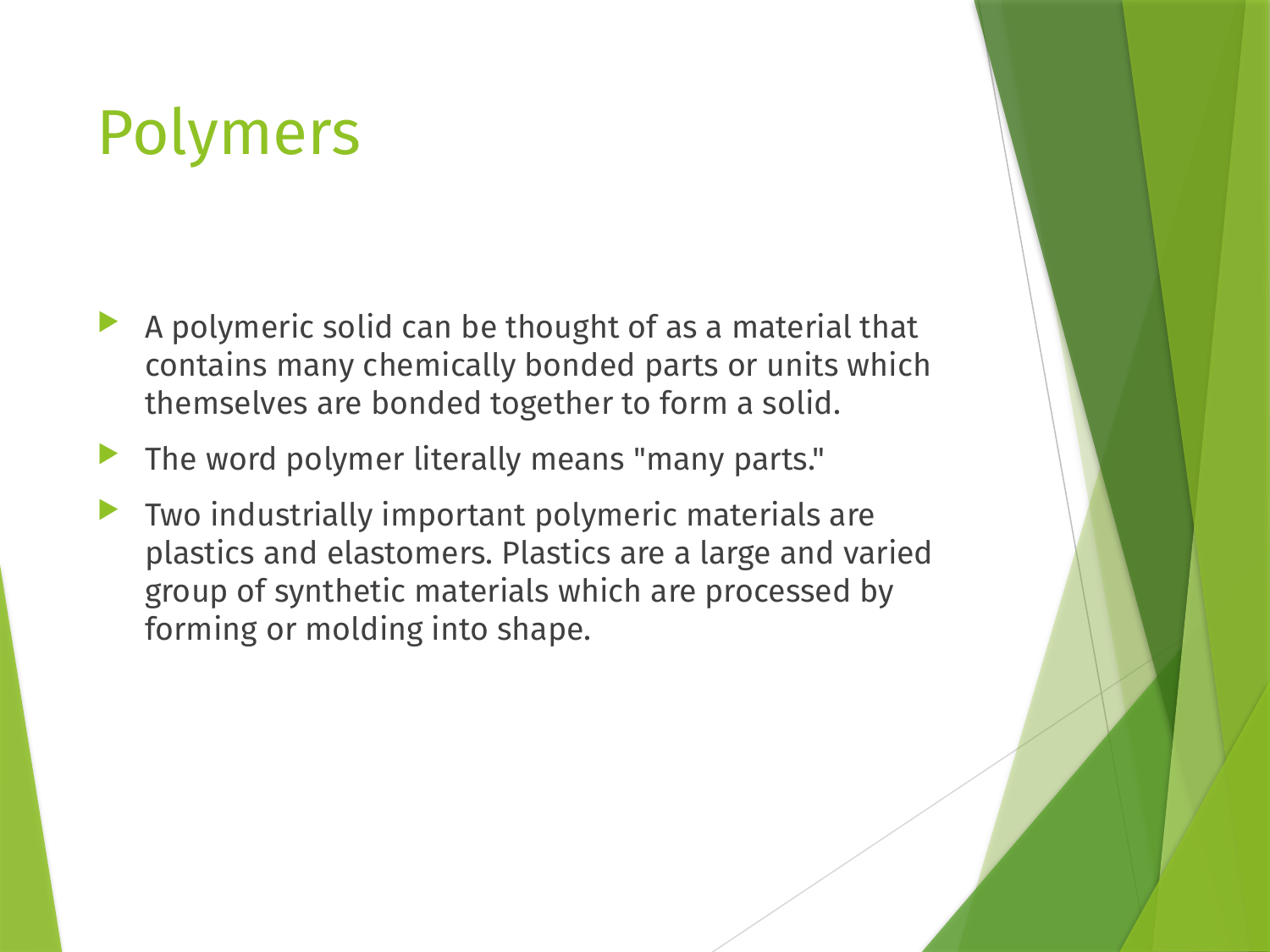

# Polymers
A polymeric solid can be thought of as a material that contains many chemically bonded parts or units which themselves are bonded together to form a solid.
The word polymer literally means "many parts."
Two industrially important polymeric materials are plastics and elastomers. Plastics are a large and varied group of synthetic materials which are processed by forming or molding into shape.